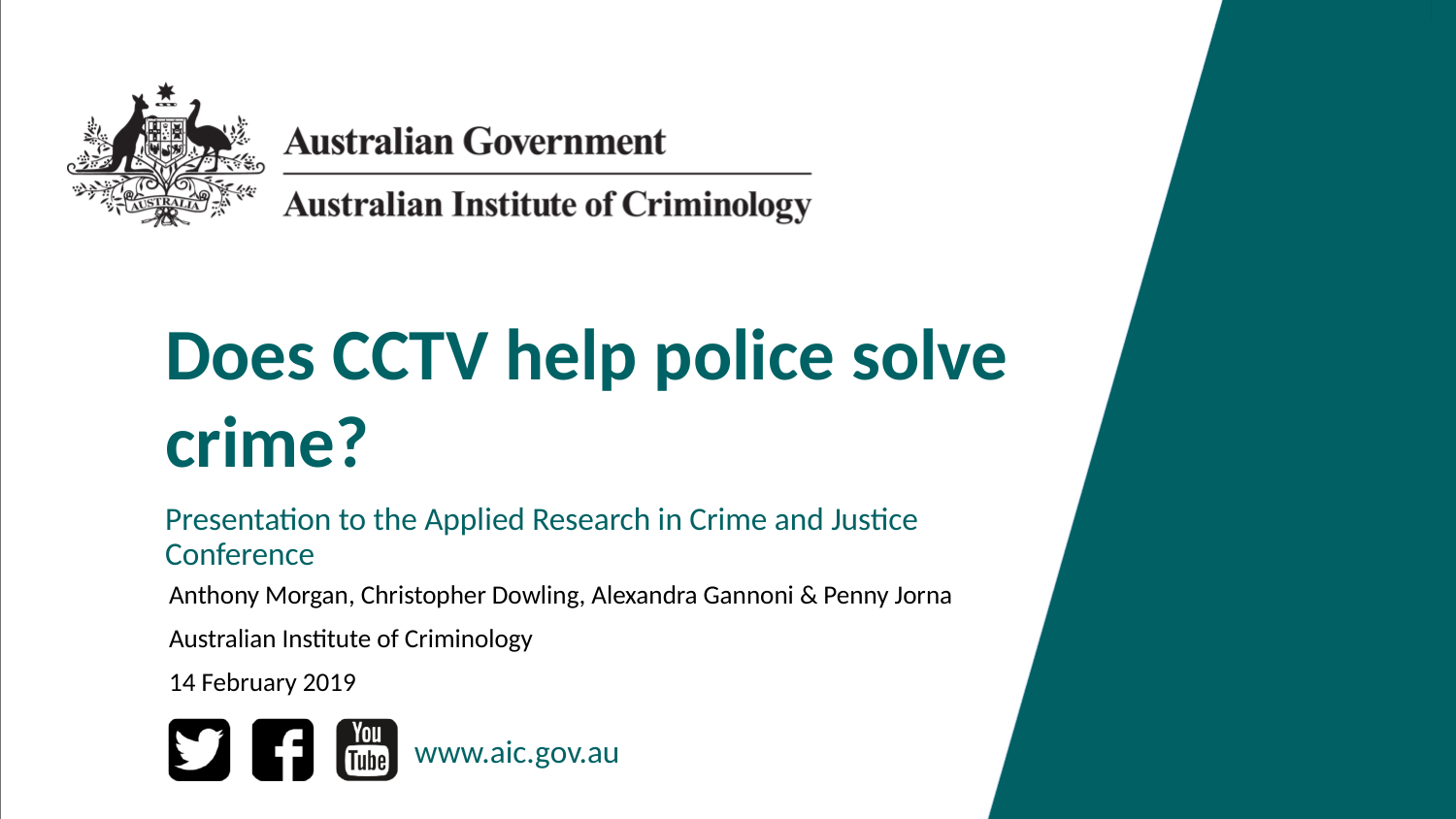

Does CCTV help police solve crime?
Presentation to the Applied Research in Crime and Justice Conference
Anthony Morgan, Christopher Dowling, Alexandra Gannoni & Penny Jorna
Australian Institute of Criminology
14 February 2019